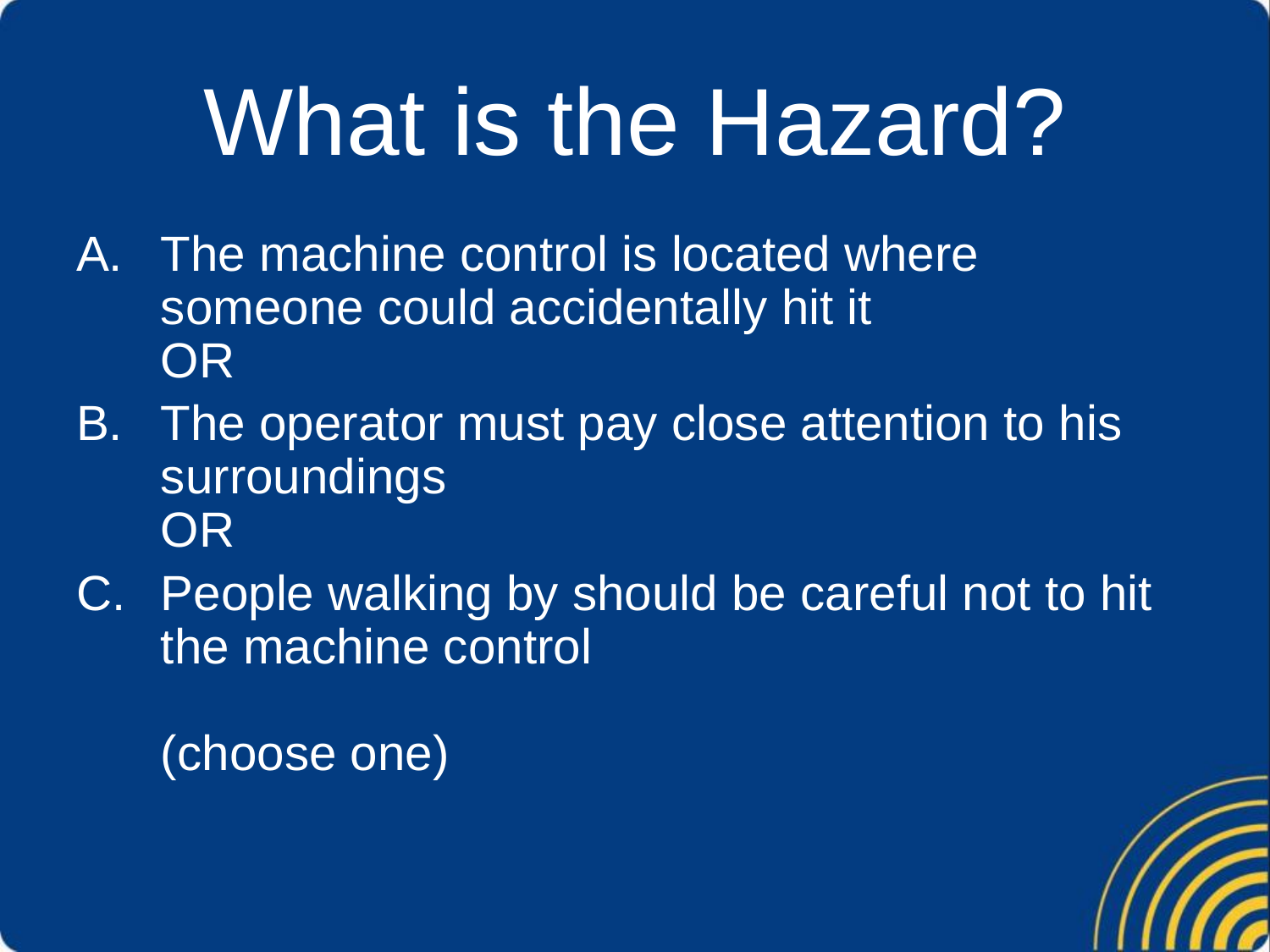

# What is the Hazard?
The machine control is located where someone could accidentally hit it
OR
The operator must pay close attention to his surroundings
OR
People walking by should be careful not to hit the machine control
(choose one)